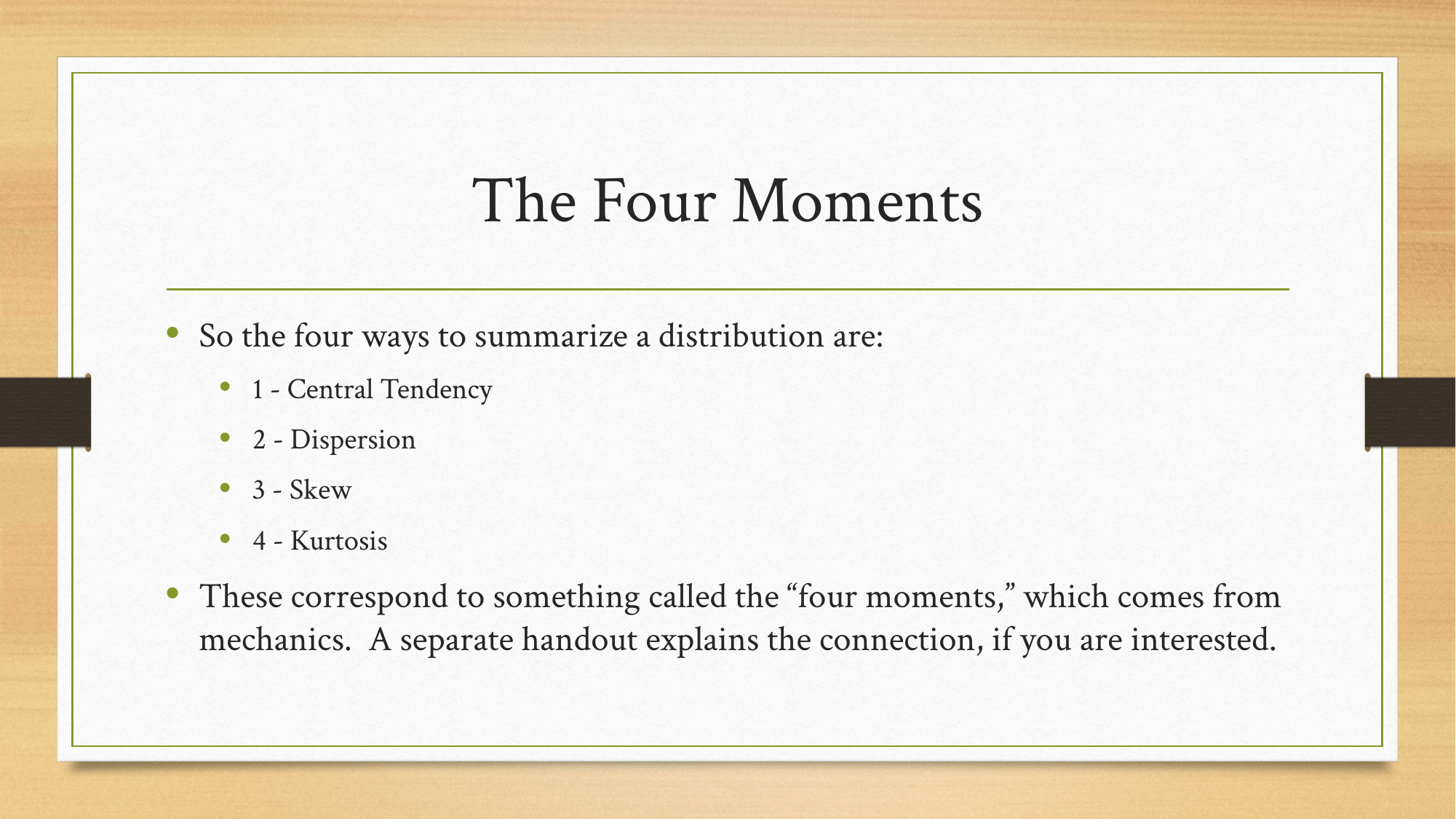

# The Four Moments
So the four ways to summarize a distribution are:
1 - Central Tendency
2 - Dispersion
3 - Skew
4 - Kurtosis
These correspond to something called the “four moments,” which comes from mechanics.  A separate handout explains the connection, if you are interested.